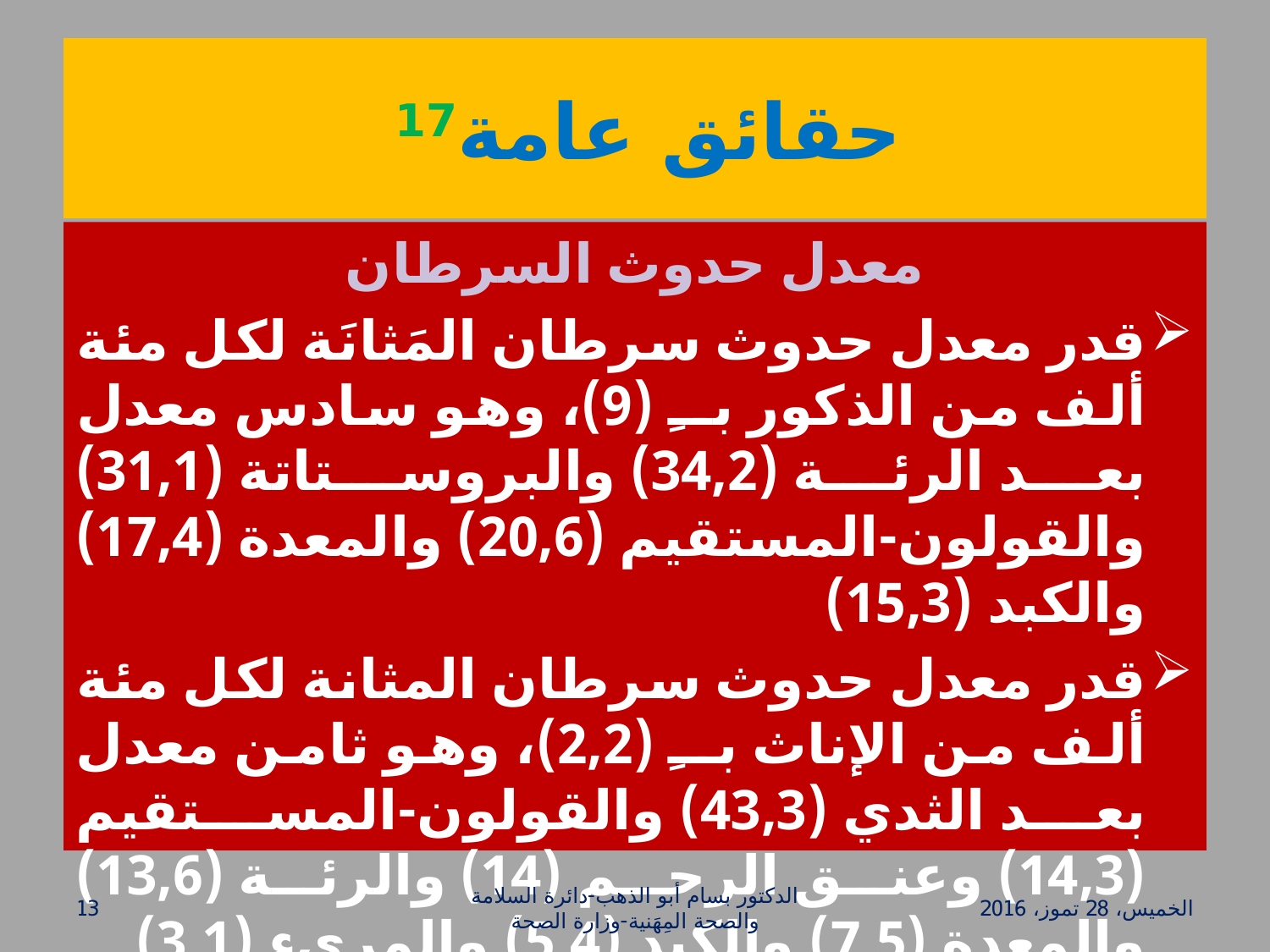

# حقائق عامة17
معدل حدوث السرطان
قدر معدل حدوث سرطان المَثانَة لكل مئة ألف من الذكور بــِ (9)، وهو سادس معدل بعد الرئة (34,2) والبروستاتة (31,1) والقولون-المستقيم (20,6) والمعدة (17,4) والكبد (15,3)
قدر معدل حدوث سرطان المثانة لكل مئة ألف من الإناث بــِ (2,2)، وهو ثامن معدل بعد الثدي (43,3) والقولون-المستقيم (14,3) وعنق الرحم (14) والرئة (13,6) والمعدة (7,5) والكبد (5,4) والمريء (3,1)
13
الدكتور بسام أبو الذهب-دائرة السلامة والصحة المِهَنية-وزارة الصحة
الخميس، 28 تموز، 2016